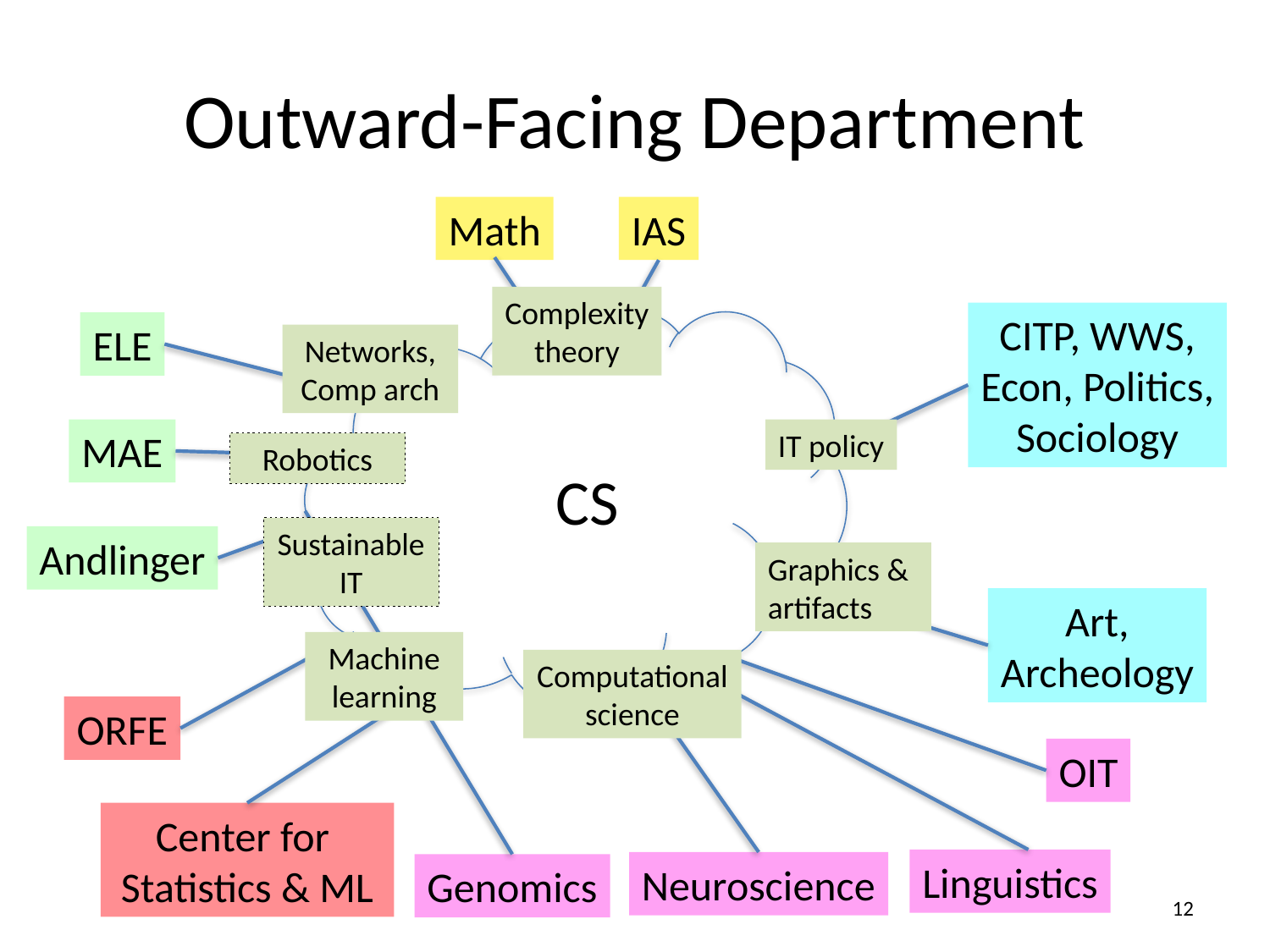

# Outward-Facing Department
Math
IAS
Complexity
theory
CITP, WWS,
Econ, Politics,
Sociology

ELE
Networks, Comp arch
MAE
IT policy
Robotics
CS
Sustainable IT
Andlinger
Graphics & artifacts
Art,
Archeology
Machine learning
Computational science
ORFE
OIT
Center for
Statistics & ML
Linguistics
Neuroscience
Genomics
12